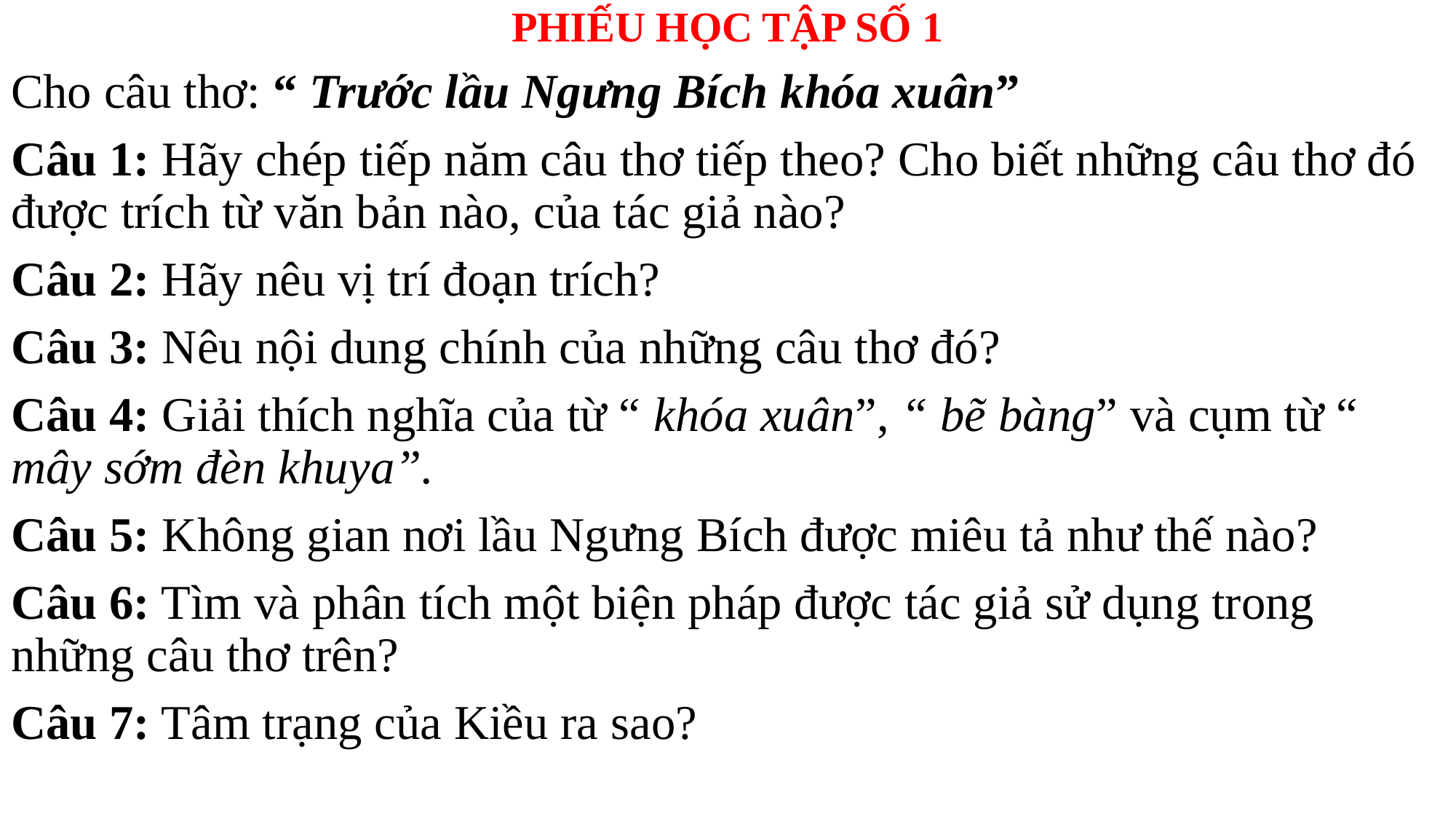

PHIẾU HỌC TẬP SỐ 1
Cho câu thơ: “ Trước lầu Ngưng Bích khóa xuân”
Câu 1: Hãy chép tiếp năm câu thơ tiếp theo? Cho biết những câu thơ đó được trích từ văn bản nào, của tác giả nào?
Câu 2: Hãy nêu vị trí đoạn trích?
Câu 3: Nêu nội dung chính của những câu thơ đó?
Câu 4: Giải thích nghĩa của từ “ khóa xuân”, “ bẽ bàng” và cụm từ “ mây sớm đèn khuya”.
Câu 5: Không gian nơi lầu Ngưng Bích được miêu tả như thế nào?
Câu 6: Tìm và phân tích một biện pháp được tác giả sử dụng trong những câu thơ trên?
Câu 7: Tâm trạng của Kiều ra sao?